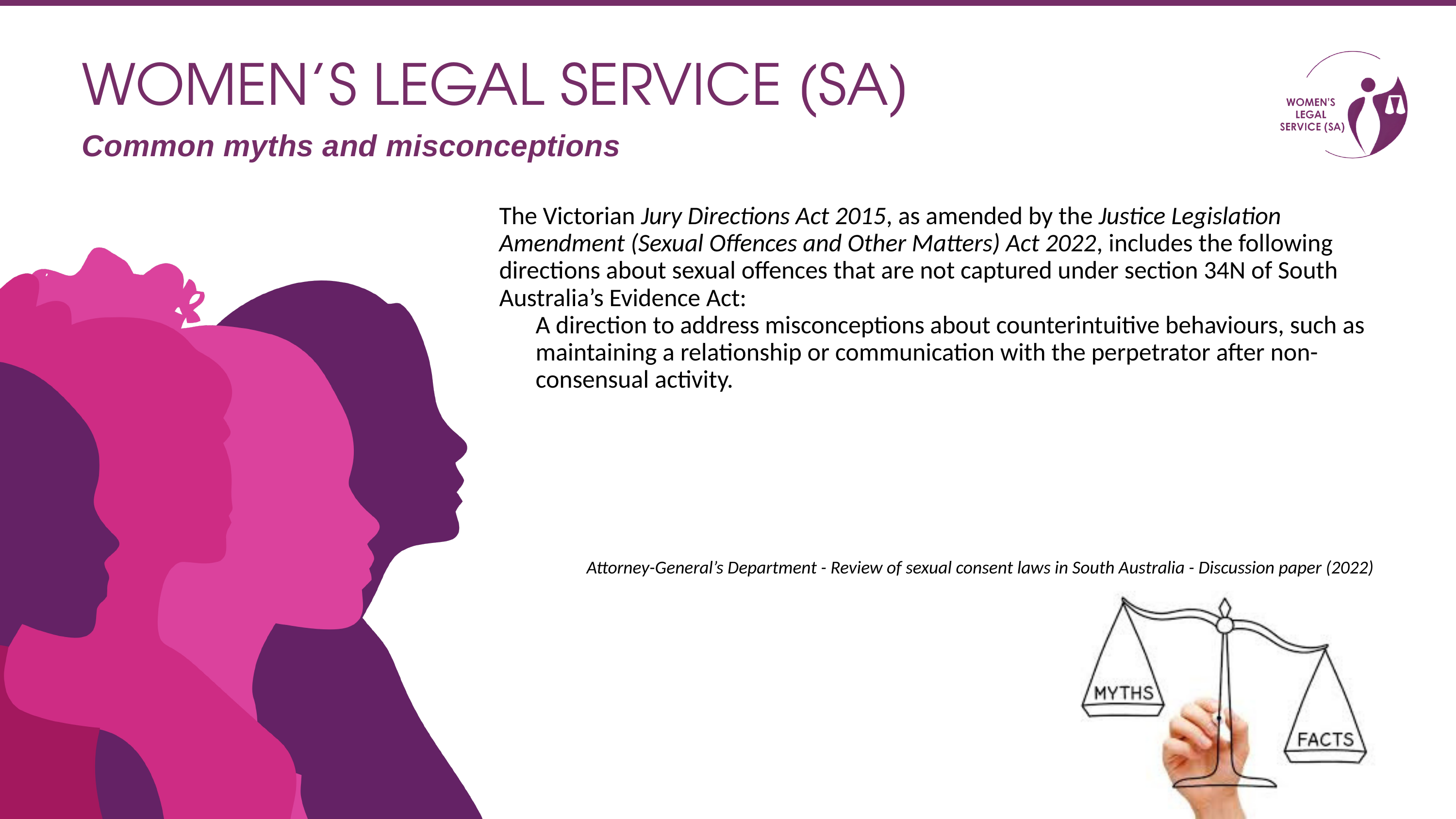

WOMEN’S LEGAL SERVICE (SA)
Common myths and misconceptions
The Victorian Jury Directions Act 2015, as amended by the Justice Legislation Amendment (Sexual Offences and Other Matters) Act 2022, includes the following directions about sexual offences that are not captured under section 34N of South Australia’s Evidence Act:
A direction to address misconceptions about counterintuitive behaviours, such as maintaining a relationship or communication with the perpetrator after non-consensual activity.

Attorney-General’s Department - Review of sexual consent laws in South Australia - Discussion paper (2022)